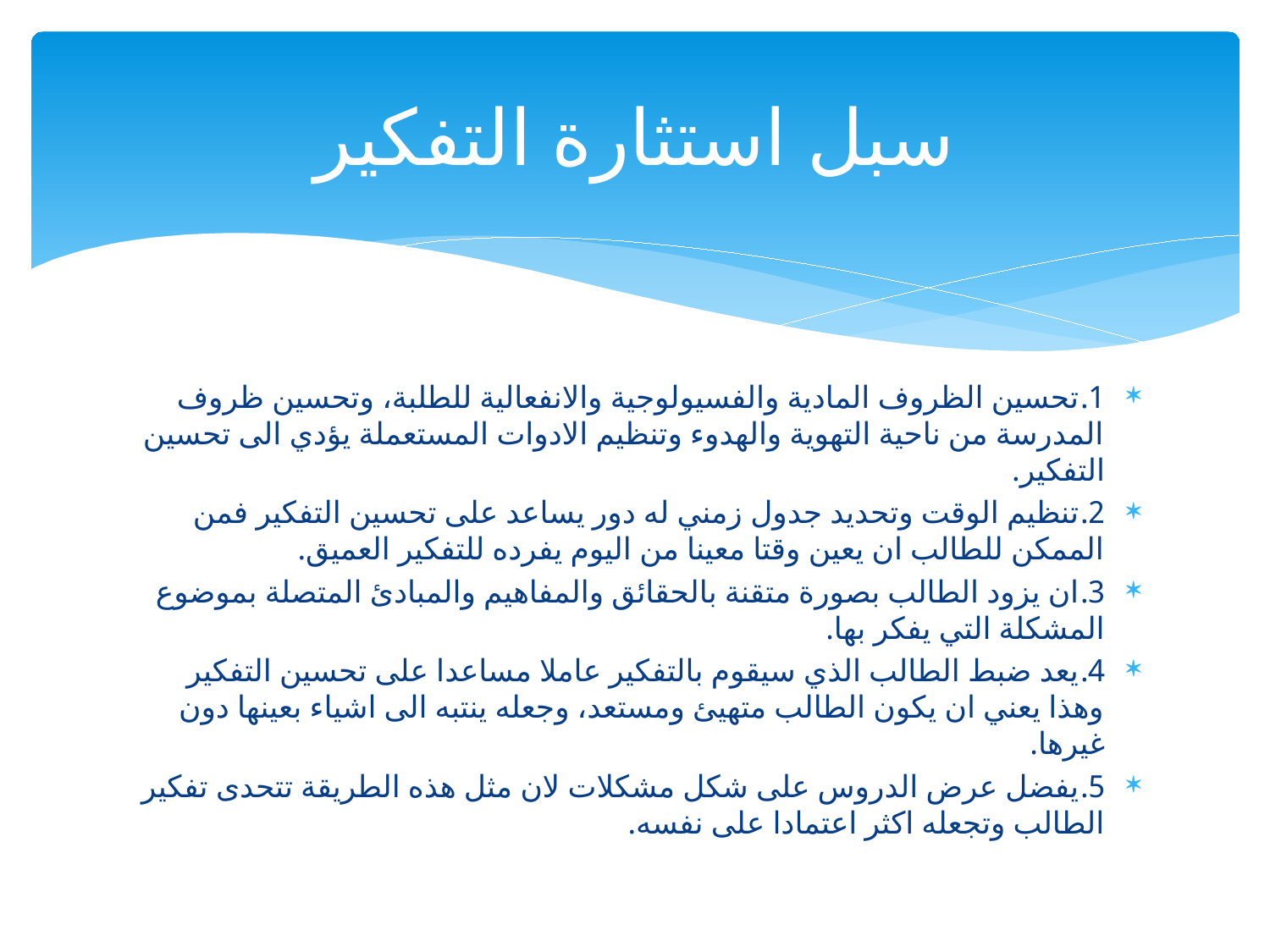

# سبل استثارة التفكير
1.	تحسين الظروف المادية والفسيولوجية والانفعالية للطلبة، وتحسين ظروف المدرسة من ناحية التهوية والهدوء وتنظيم الادوات المستعملة يؤدي الى تحسين التفكير.
2.	تنظيم الوقت وتحديد جدول زمني له دور يساعد على تحسين التفكير فمن الممكن للطالب ان يعين وقتا معينا من اليوم يفرده للتفكير العميق.
3.	ان يزود الطالب بصورة متقنة بالحقائق والمفاهيم والمبادئ المتصلة بموضوع المشكلة التي يفكر بها.
4.	يعد ضبط الطالب الذي سيقوم بالتفكير عاملا مساعدا على تحسين التفكير وهذا يعني ان يكون الطالب متهيئ ومستعد، وجعله ينتبه الى اشياء بعينها دون غيرها.
5.	يفضل عرض الدروس على شكل مشكلات لان مثل هذه الطريقة تتحدى تفكير الطالب وتجعله اكثر اعتمادا على نفسه.